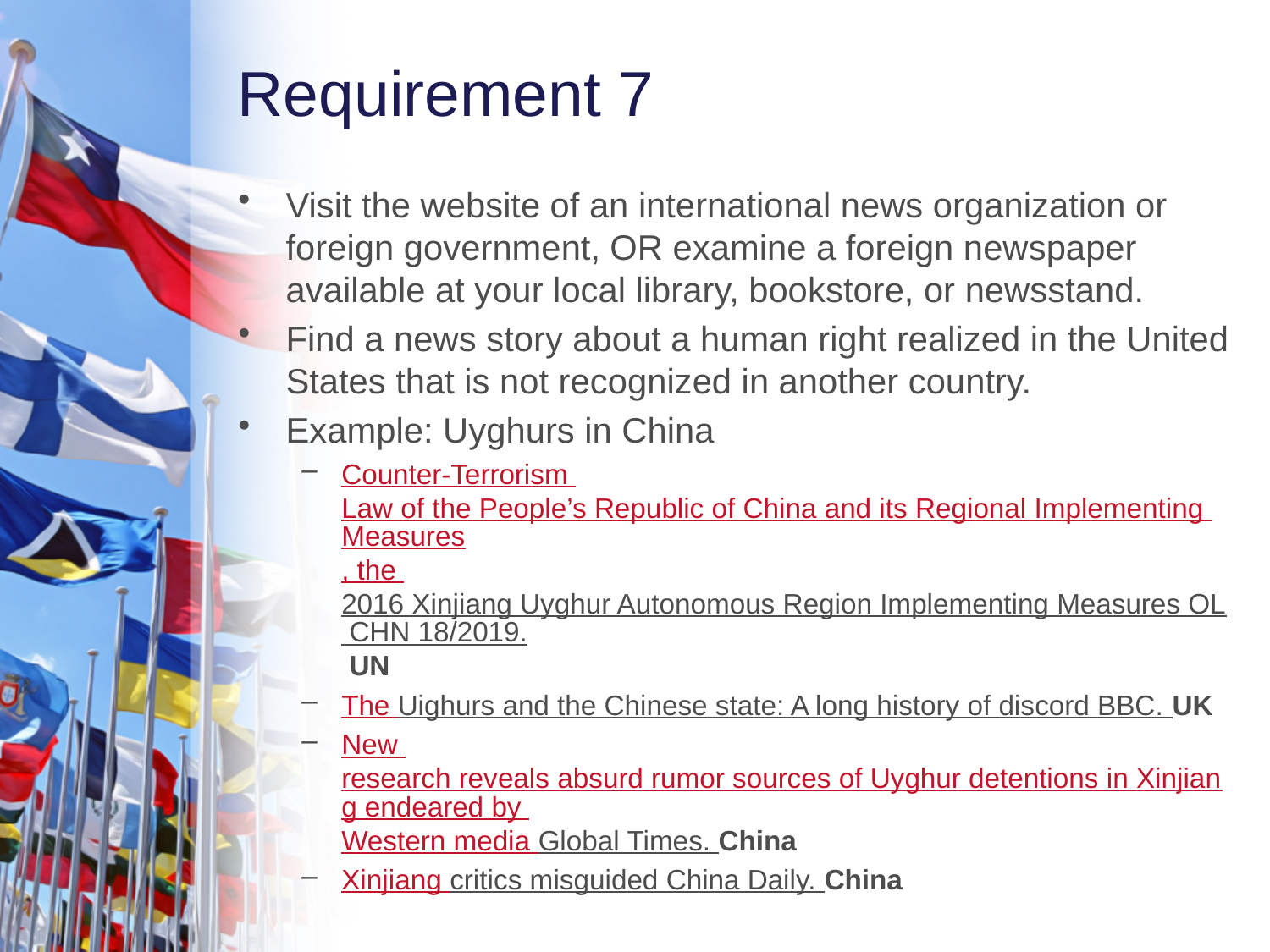

# Requirement 7
Visit the website of an international news organization or foreign government, OR examine a foreign newspaper available at your local library, bookstore, or newsstand.
Find a news story about a human right realized in the United States that is not recognized in another country.
Example: Uyghurs in China
Counter-Terrorism Law of the People’s Republic of China and its Regional Implementing Measures, the 2016 Xinjiang Uyghur Autonomous Region Implementing Measures OL CHN 18/2019. UN
The Uighurs and the Chinese state: A long history of discord BBC. UK
New research reveals absurd rumor sources of Uyghur detentions in Xinjiang endeared by Western media Global Times. China
Xinjiang critics misguided China Daily. China